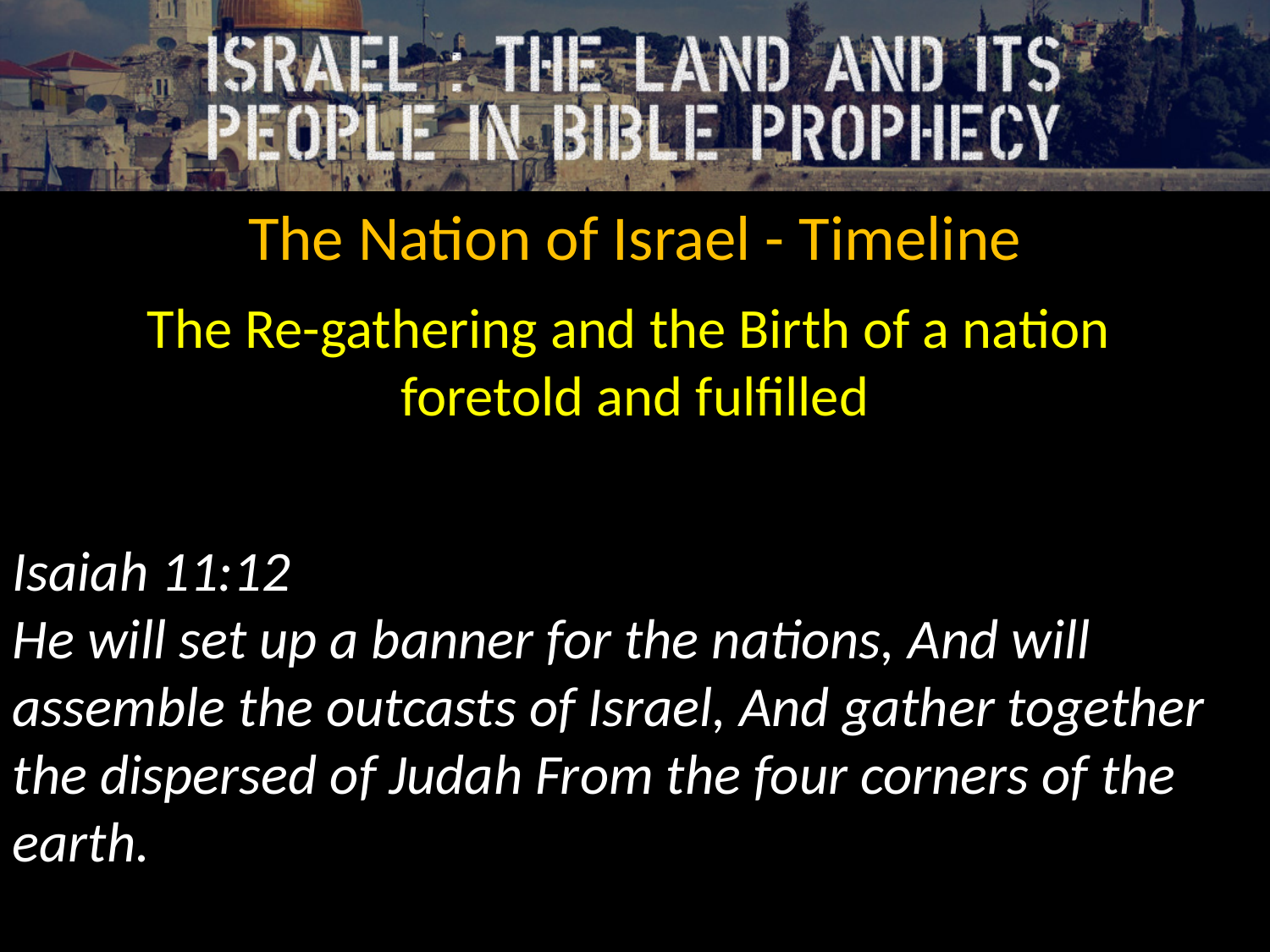

The Nation of Israel - Timeline
The Re-gathering and the Birth of a nation
foretold and fulfilled
Isaiah 11:12
He will set up a banner for the nations, And will assemble the outcasts of Israel, And gather together the dispersed of Judah From the four corners of the earth.